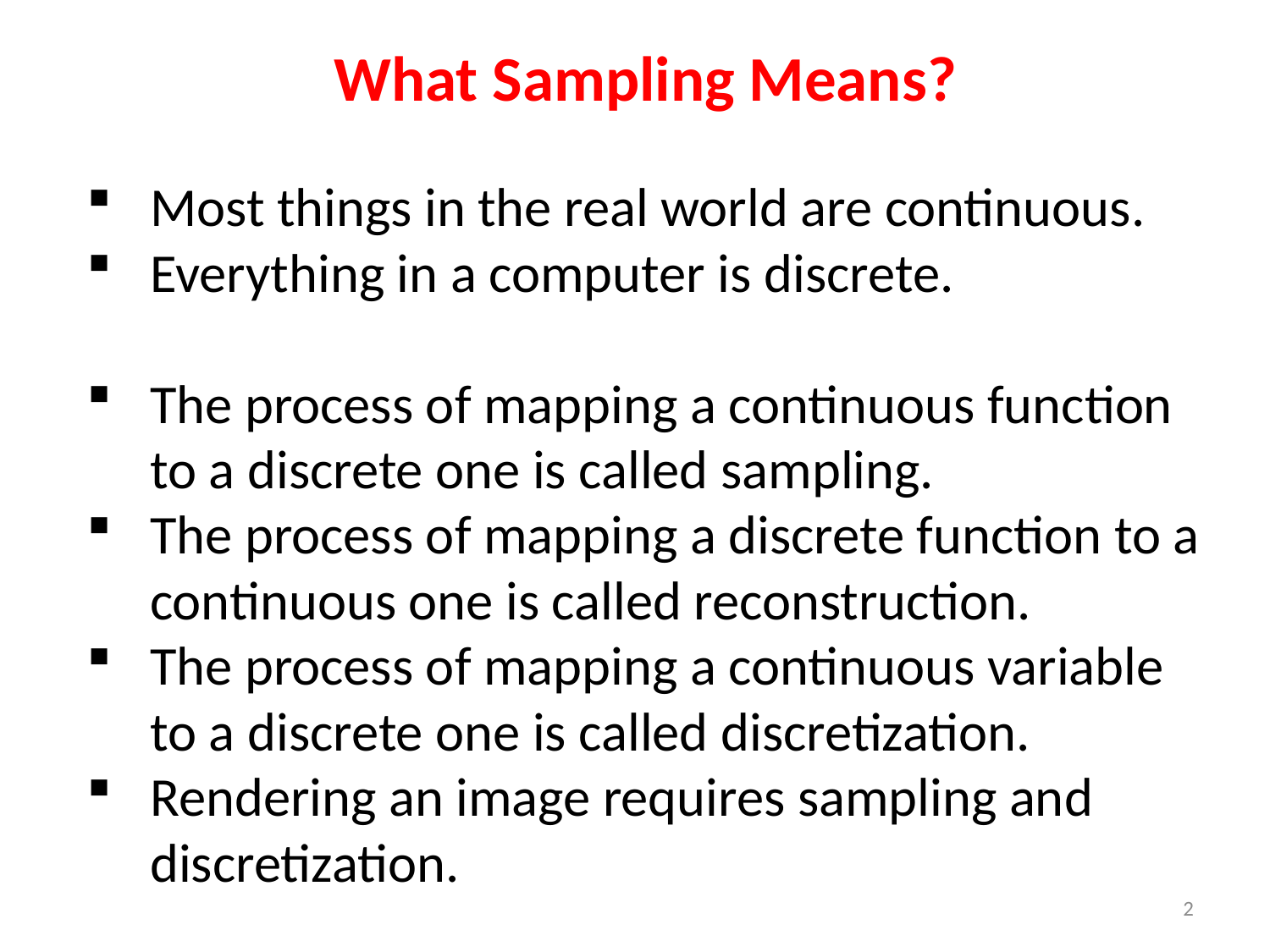

What Sampling Means?

Most things in the real world are continuous.
Everything in a computer is discrete.

The process of mapping a continuous function to a discrete one is called sampling.
The process of mapping a discrete function to a continuous one is called reconstruction.
The process of mapping a continuous variable to a discrete one is called discretization.
Rendering an image requires sampling and discretization.
2